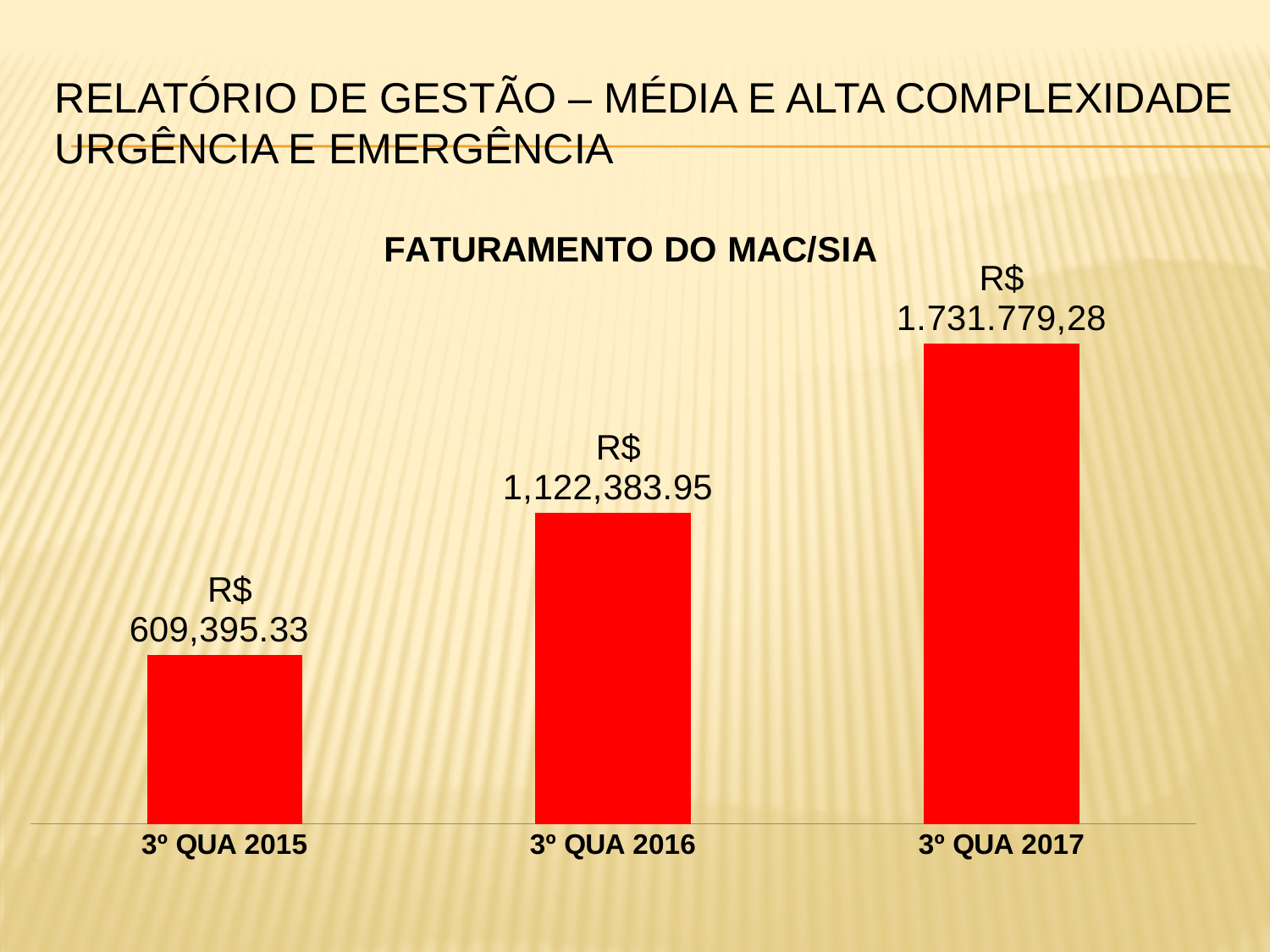

# RELATÓRIO DE GESTÃO – média e alta complexidade urgência e emergência

### Chart: FATURAMENTO DO MAC/SIA

| Category |  |
|---|---|
| 3º QUA 2015 | 609395.33 |
| 3º QUA 2016 | 1122383.95 |
| 3º QUA 2017 | 1731779.28 |